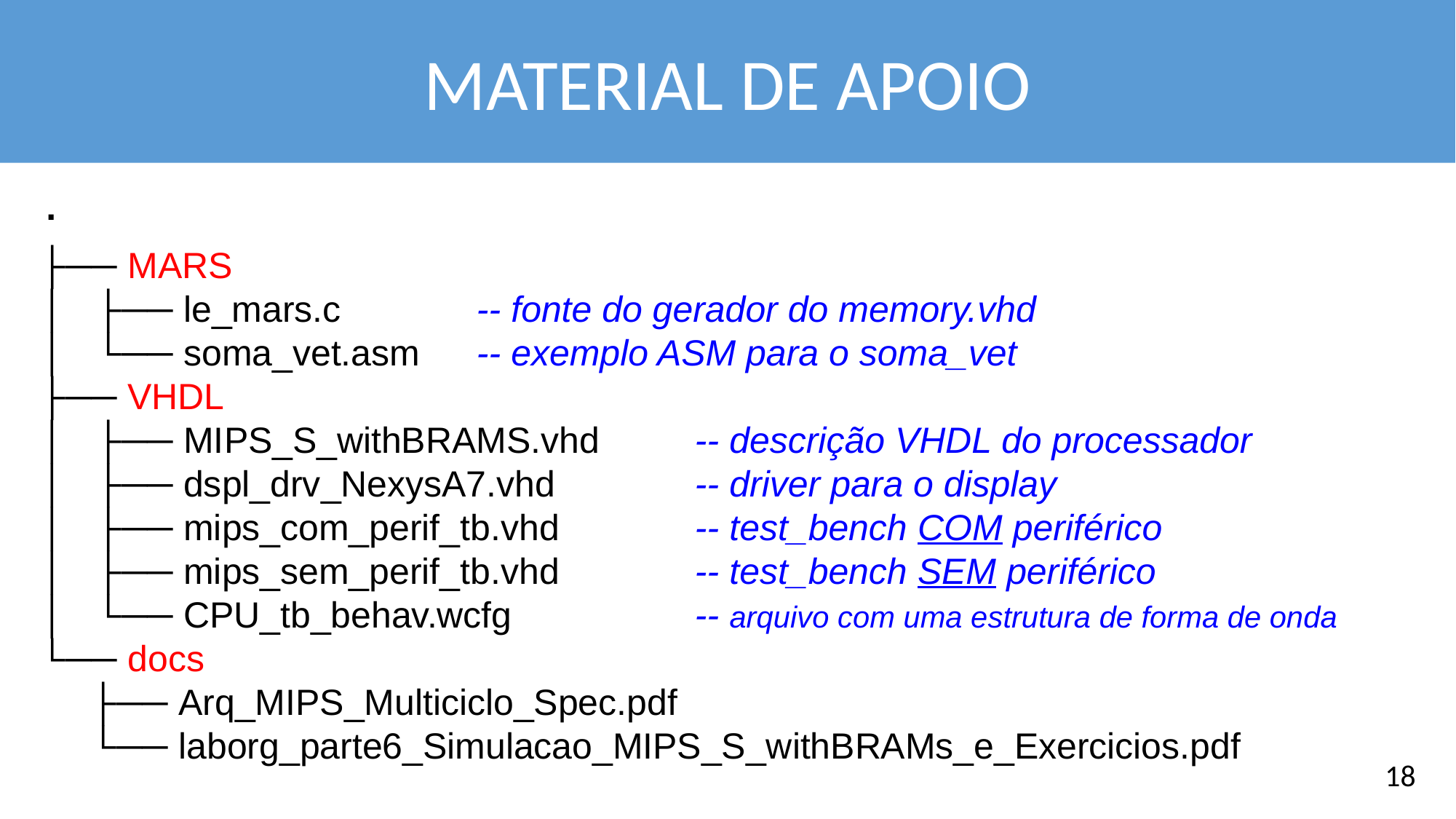

MATERIAL DE APOIO
 .

├── MARS
 │   ├── le_mars.c     	-- fonte do gerador do memory.vhd
 │   └── soma_vet.asm	-- exemplo ASM para o soma_vet
├── VHDL
 │   ├── MIPS_S_withBRAMS.vhd  	-- descrição VHDL do processador
 │   ├── dspl_drv_NexysA7.vhd		-- driver para o display
 │   ├── mips_com_perif_tb.vhd		-- test_bench COM periférico
 │   ├── mips_sem_perif_tb.vhd		-- test_bench SEM periférico
 │   └── CPU_tb_behav.wcfg		-- arquivo com uma estrutura de forma de onda
└── docs
     ├── Arq_MIPS_Multiciclo_Spec.pdf
     └── laborg_parte6_Simulacao_MIPS_S_withBRAMs_e_Exercicios.pdf
18